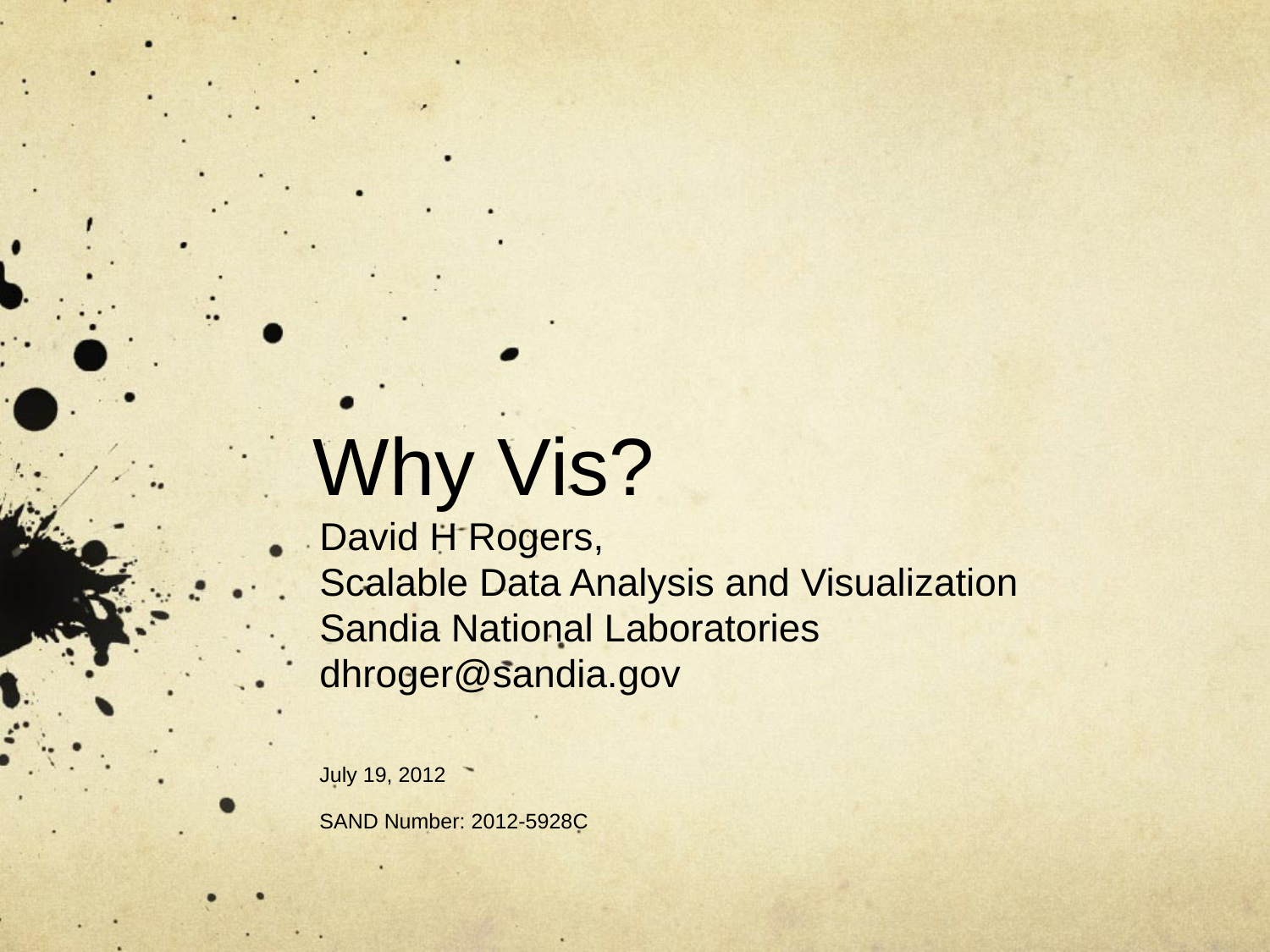

# Why Vis?
David H Rogers,
Scalable Data Analysis and Visualization
Sandia National Laboratories
dhroger@sandia.gov

July 19, 2012
SAND Number: 2012-5928C